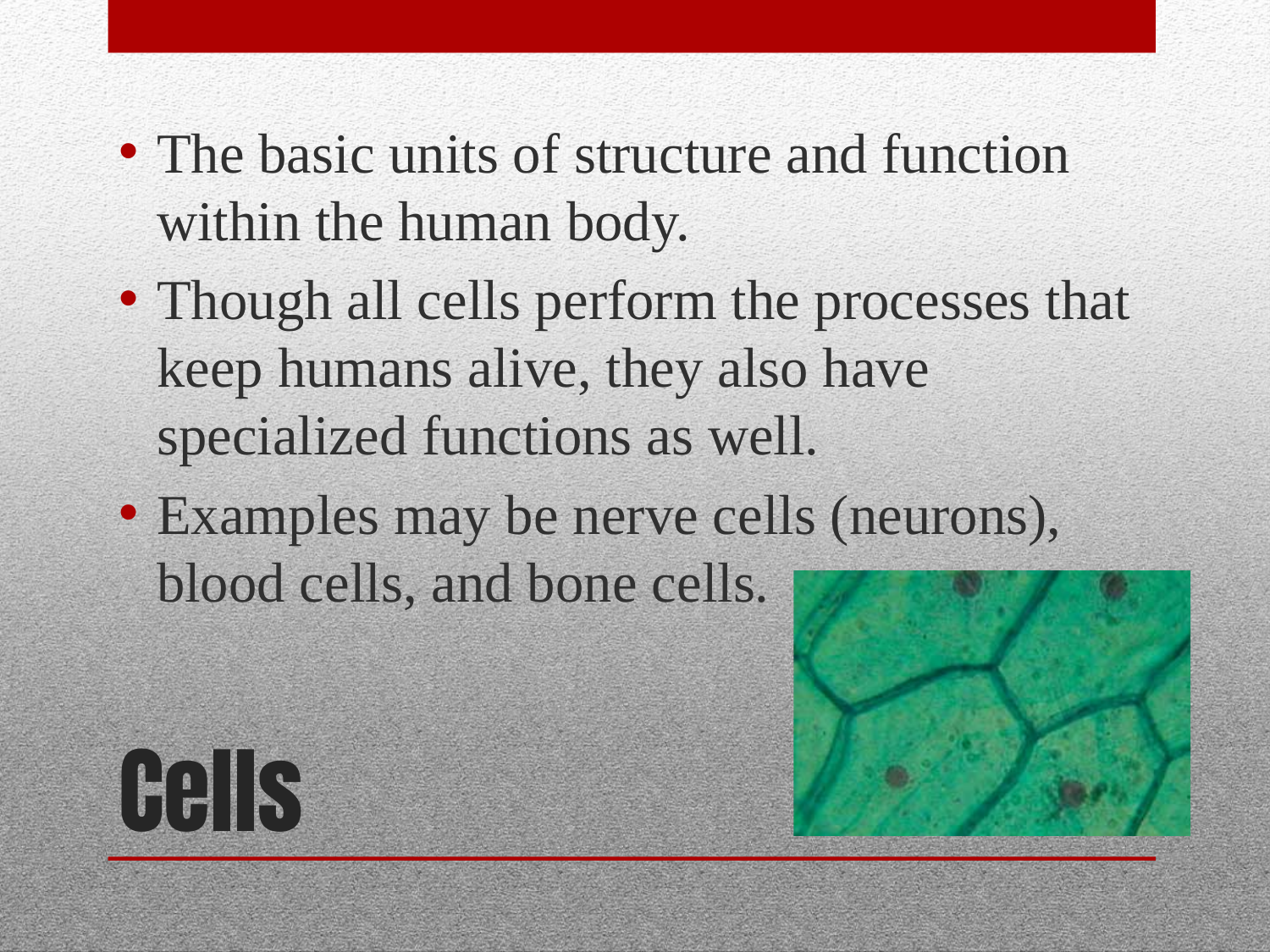

The basic units of structure and function within the human body.
Though all cells perform the processes that keep humans alive, they also have specialized functions as well.
Examples may be nerve cells (neurons), blood cells, and bone cells.

# Cells